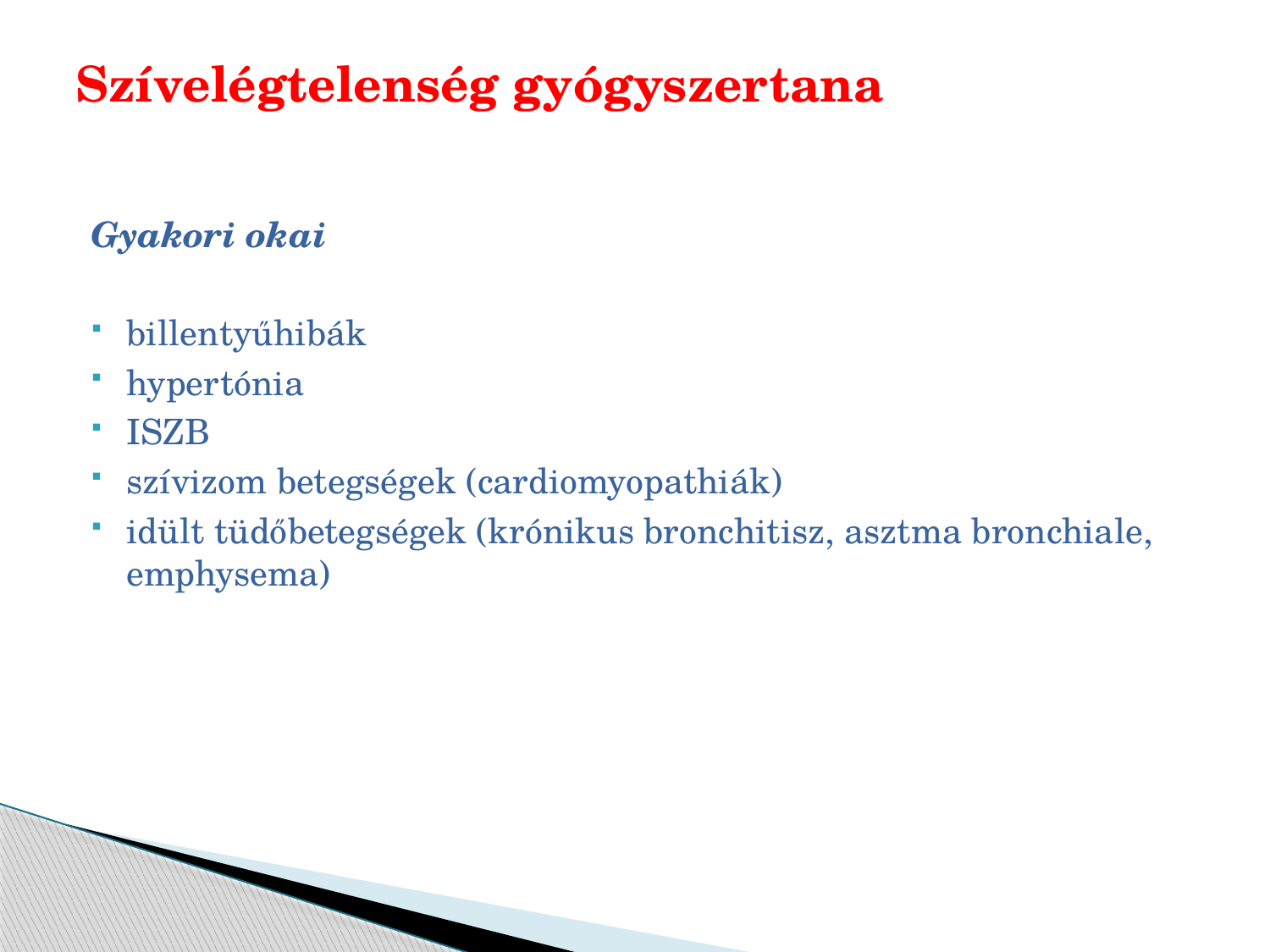

# Szívelégtelenség gyógyszertana
Gyakori okai

billentyűhibák
hypertónia
ISZB
szívizom betegségek (cardiomyopathiák)
idült tüdőbetegségek (krónikus bronchitisz, asztma bronchiale, emphysema)